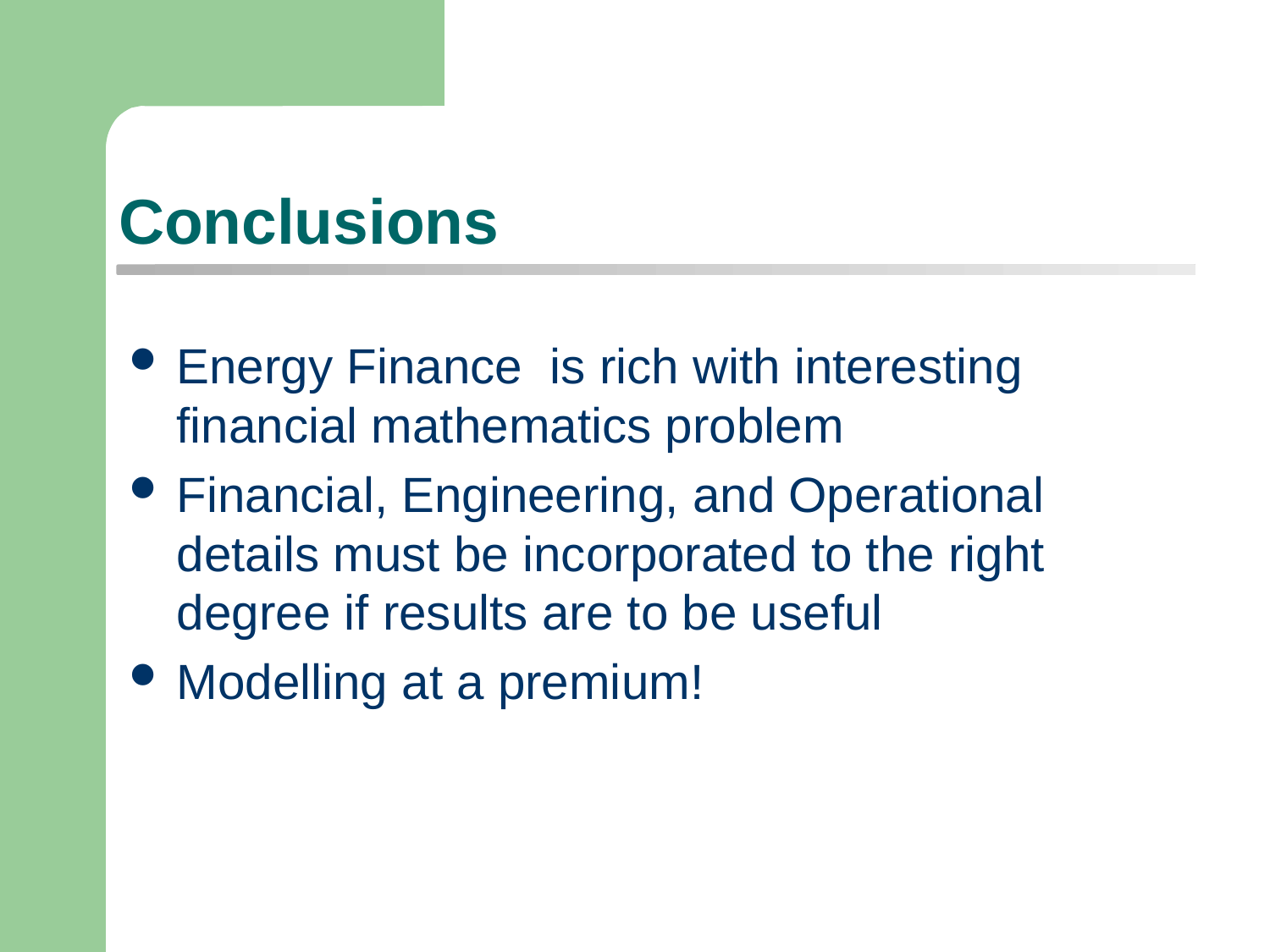

# Conclusions
Energy Finance  is rich with interesting financial mathematics problem
Financial, Engineering, and Operational details must be incorporated to the right degree if results are to be useful
Modelling at a premium!